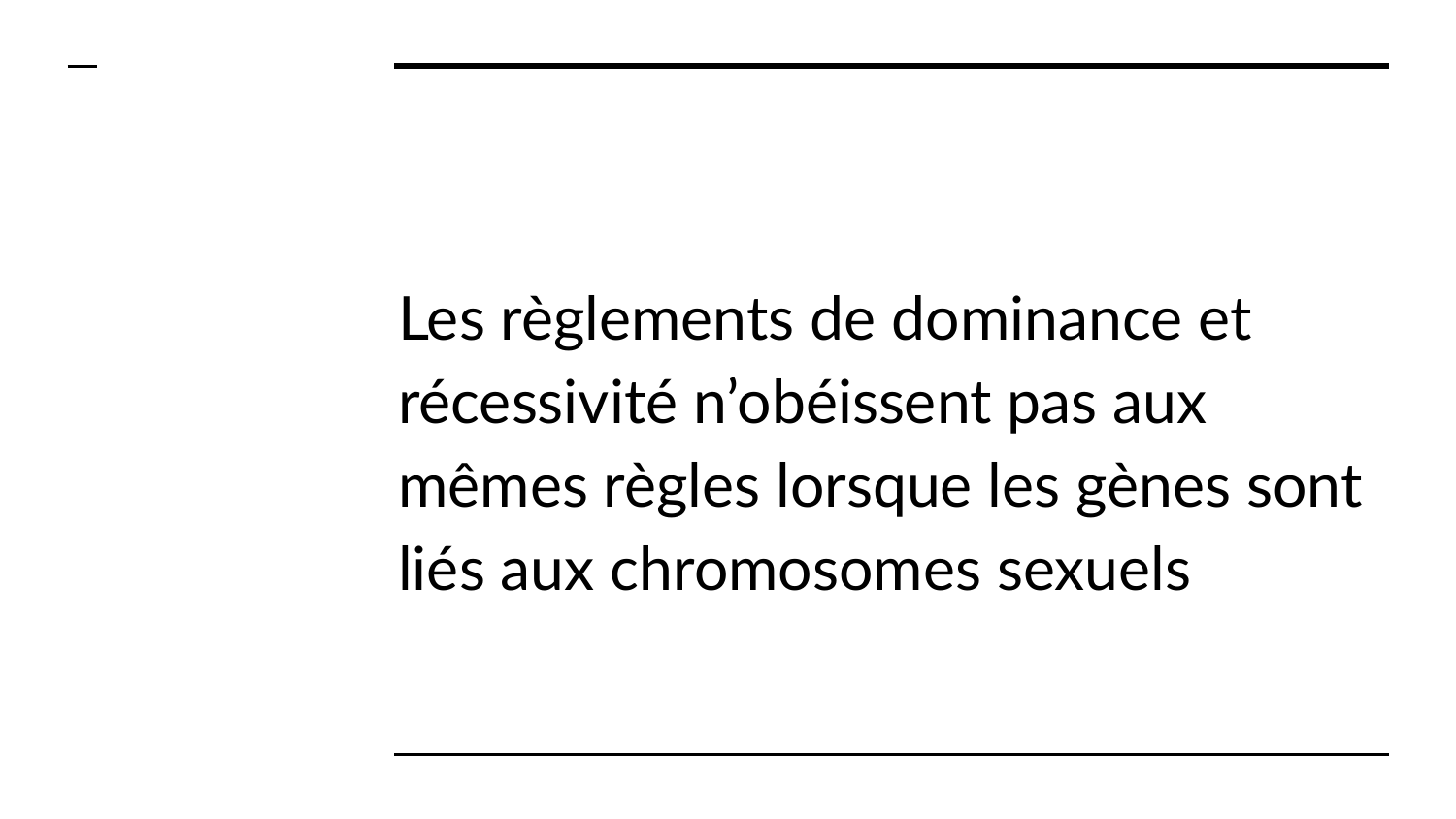

#
Les règlements de dominance et récessivité n’obéissent pas aux mêmes règles lorsque les gènes sont liés aux chromosomes sexuels